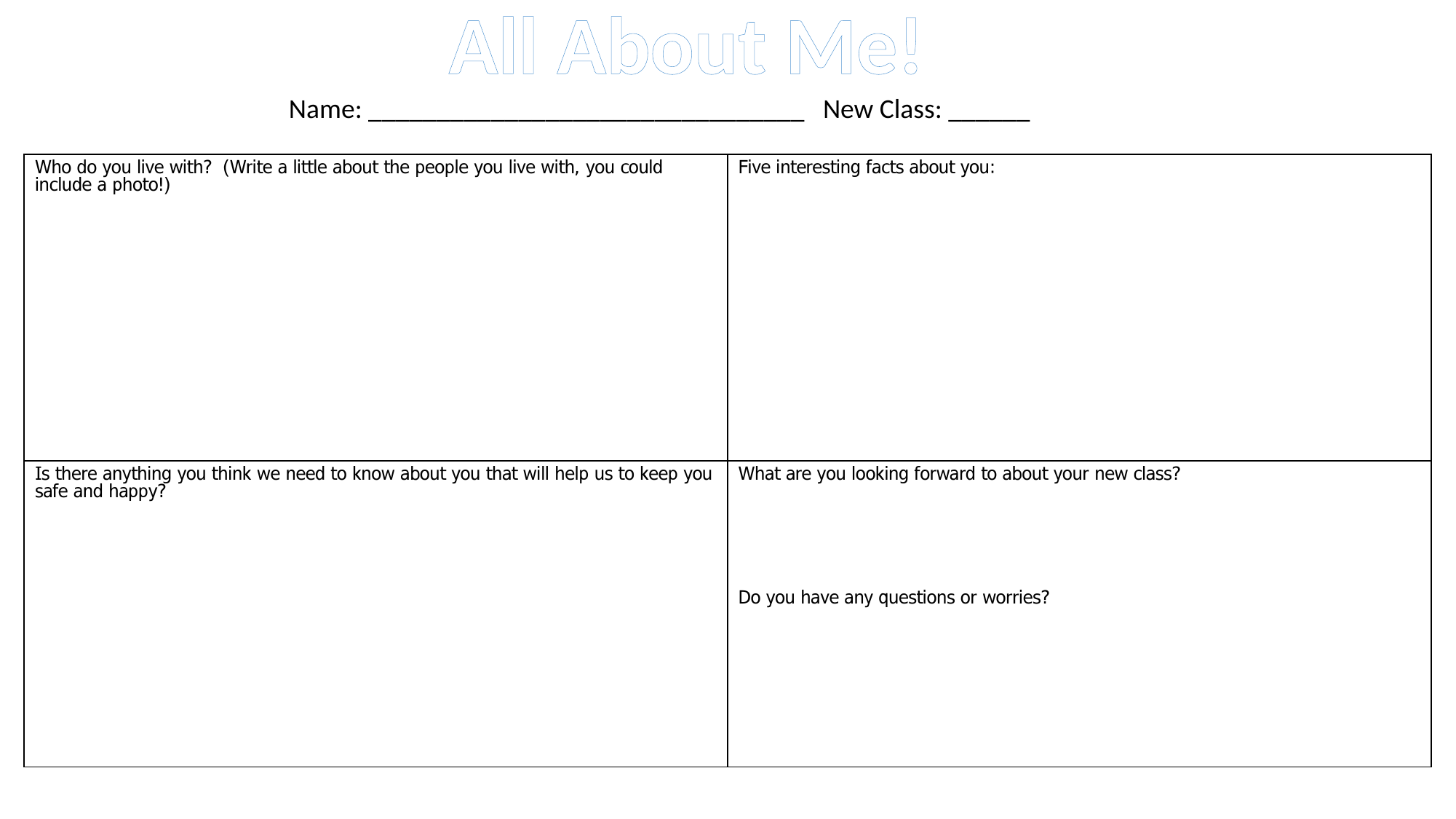

All About Me!
Name: ________________________________   New Class: ______
| Who do you live with? (Write a little about the people you live with, you could include a photo!) | Five interesting facts about you: |
| --- | --- |
| Is there anything you think we need to know about you that will help us to keep you safe and happy? | What are you looking forward to about your new class? Do you have any questions or worries? |